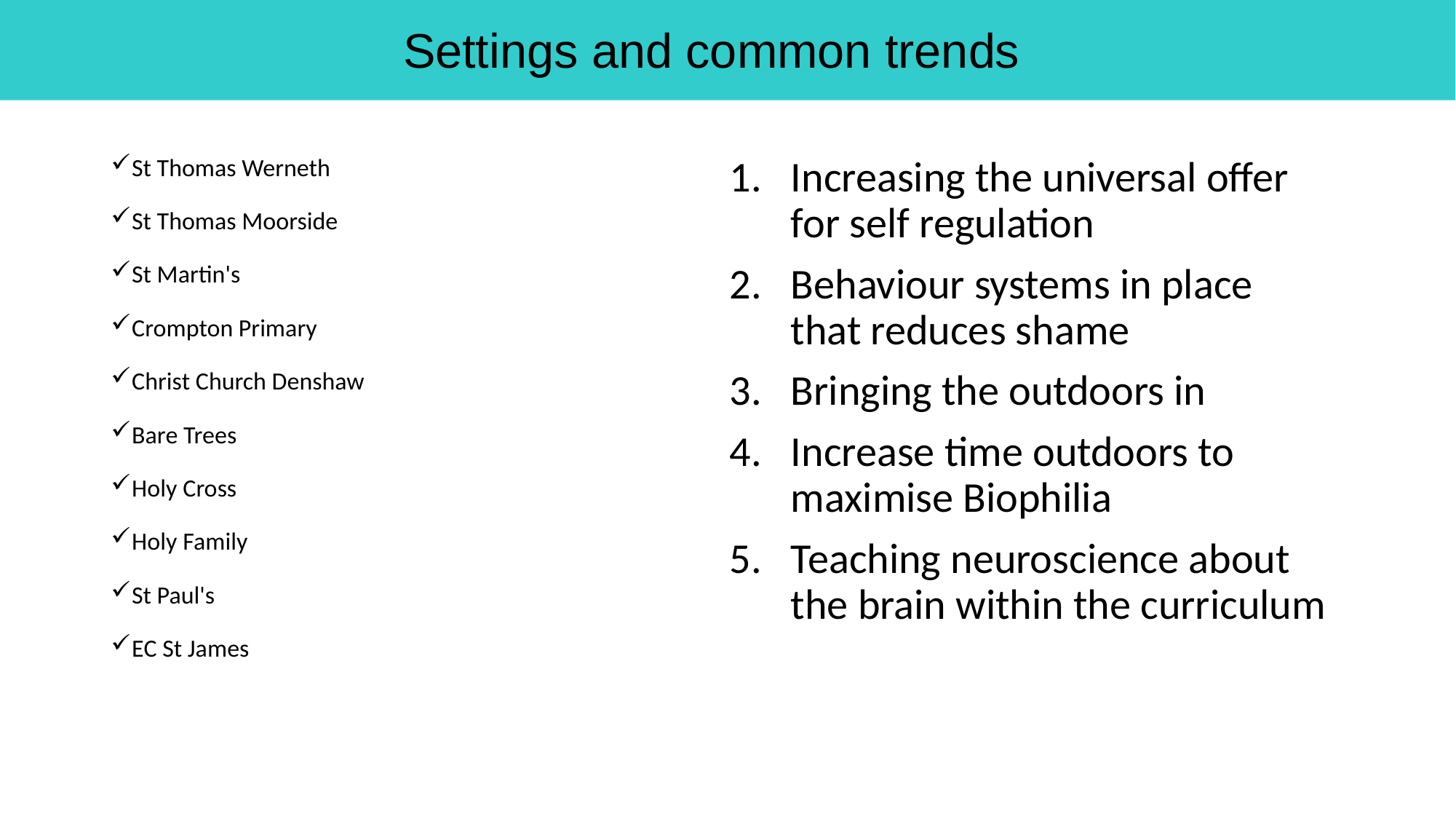

# Settings and common trends
St Thomas Werneth

St Thomas Moorside

St Martin's

Crompton Primary

Christ Church Denshaw

Bare Trees

Holy Cross

Holy Family

St Paul's

EC St James

Increasing the universal offer for self regulation
Behaviour systems in place that reduces shame
Bringing the outdoors in
Increase time outdoors to maximise Biophilia
Teaching neuroscience about the brain within the curriculum